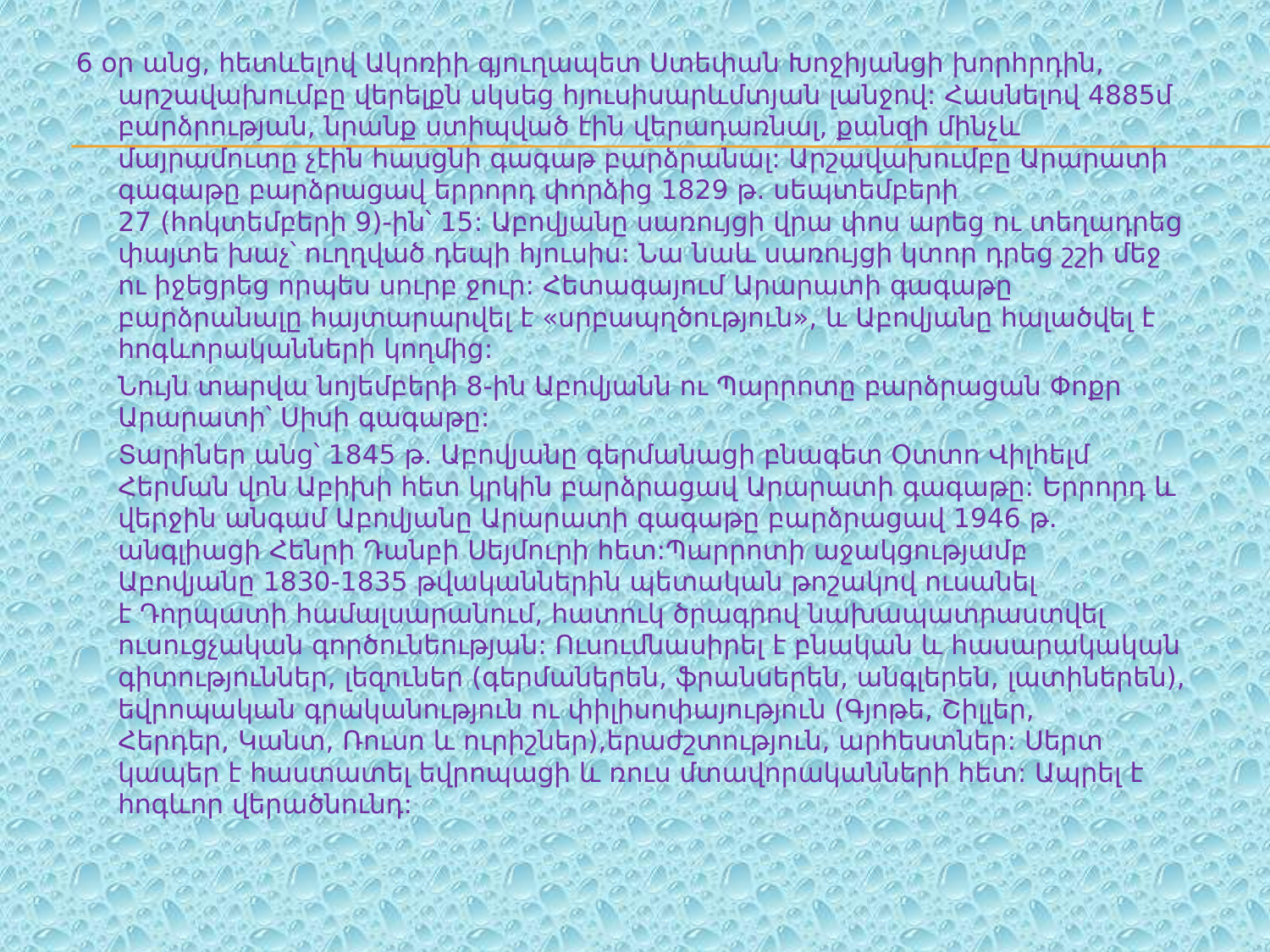

6 օր անց, հետևելով Ակոռիի գյուղապետ Ստեփան Խոջիյանցի խորհրդին, արշավախումբը վերելքն սկսեց հյուսիսարևմտյան լանջով: Հասնելով 4885մ բարձրության, նրանք ստիպված էին վերադառնալ, քանզի մինչև մայրամուտը չէին հասցնի գագաթ բարձրանալ: Արշավախումբը Արարատի գագաթը բարձրացավ երրորդ փորձից 1829 թ. սեպտեմբերի 27 (հոկտեմբերի 9)-ին՝ 15: Աբովյանը սառույցի վրա փոս արեց ու տեղադրեց փայտե խաչ՝ ուղղված դեպի հյուսիս: Նա նաև սառույցի կտոր դրեց շշի մեջ ու իջեցրեց որպես սուրբ ջուր: Հետագայում Արարատի գագաթը բարձրանալը հայտարարվել է «սրբապղծություն», և Աբովյանը հալածվել է հոգևորականների կողմից:
	Նույն տարվա նոյեմբերի 8-ին Աբովյանն ու Պարրոտը բարձրացան Փոքր Արարատի՝ Սիսի գագաթը:
	Տարիներ անց՝ 1845 թ. Աբովյանը գերմանացի բնագետ Օտտո Վիլհելմ Հերման վոն Աբիխի հետ կրկին բարձրացավ Արարատի գագաթը: Երրորդ և վերջին անգամ Աբովյանը Արարատի գագաթը բարձրացավ 1946 թ. անգլիացի Հենրի Դանբի Սեյմուրի հետ:Պարրոտի աջակցությամբ Աբովյանը 1830-1835 թվականներին պետական թոշակով ուսանել է Դորպատի համալսարանում, հատուկ ծրագրով նախապատրաստվել ուսուցչական գործունեության: Ուսումնասիրել է բնական և հասարակական գիտություններ, լեզուներ (գերմաներեն, ֆրանսերեն, անգլերեն, լատիներեն), եվրոպական գրականություն ու փիլիսոփայություն (Գյոթե, Շիլլեր, Հերդեր, Կանտ, Ռուսո և ուրիշներ),երաժշտություն, արհեստներ: Սերտ կապեր է հաստատել եվրոպացի և ռուս մտավորականների հետ: Ապրել է հոգևոր վերածնունդ: